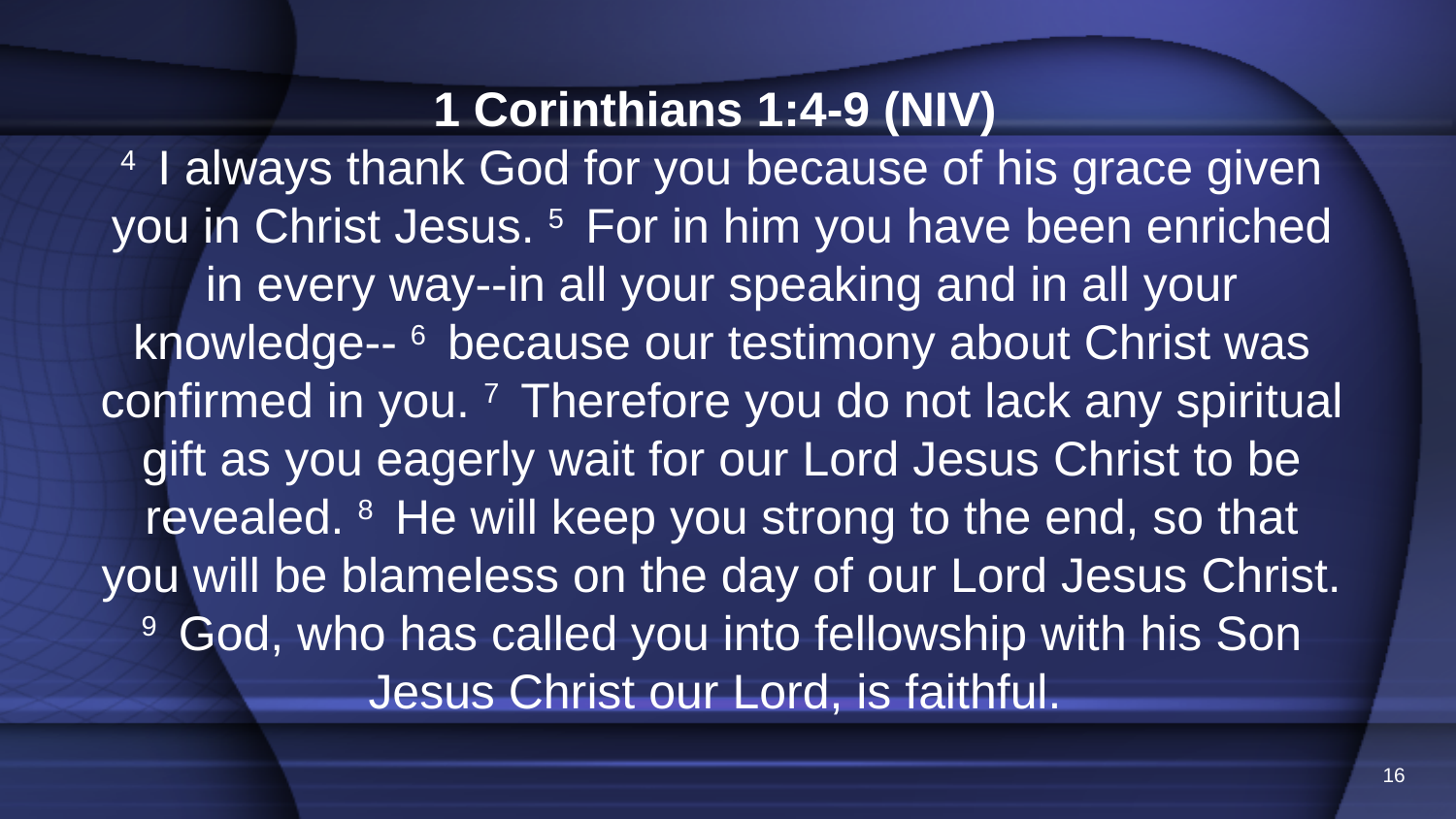

1 Corinthians 1:4-9 (NIV)
4  I always thank God for you because of his grace given you in Christ Jesus. 5  For in him you have been enriched in every way--in all your speaking and in all your knowledge-- 6  because our testimony about Christ was confirmed in you. 7  Therefore you do not lack any spiritual gift as you eagerly wait for our Lord Jesus Christ to be revealed. 8  He will keep you strong to the end, so that you will be blameless on the day of our Lord Jesus Christ. 9  God, who has called you into fellowship with his Son Jesus Christ our Lord, is faithful.
16